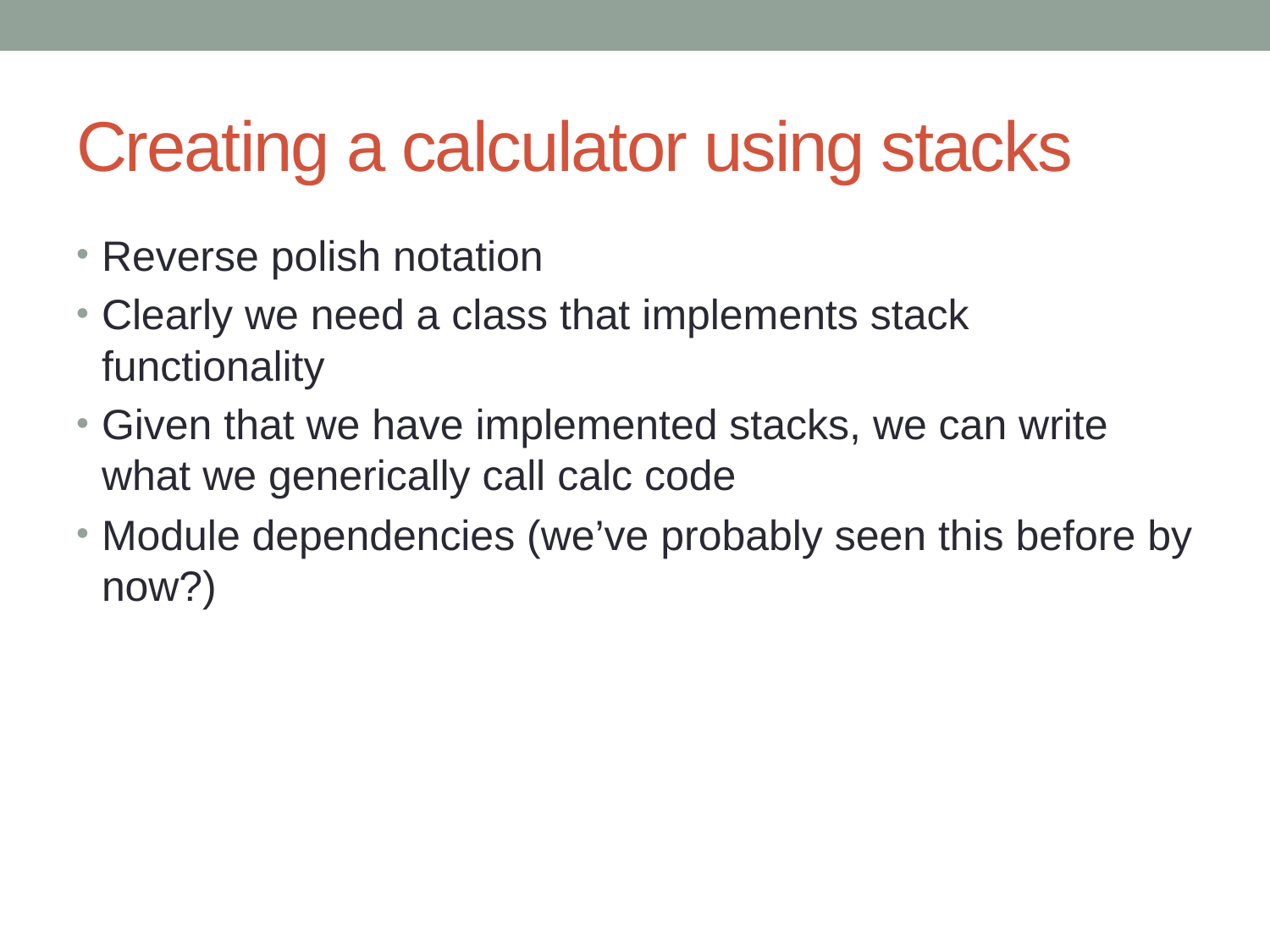

# Creating a calculator using stacks
Reverse polish notation
Clearly we need a class that implements stack functionality
Given that we have implemented stacks, we can write what we generically call calc code
Module dependencies (we’ve probably seen this before by now?)